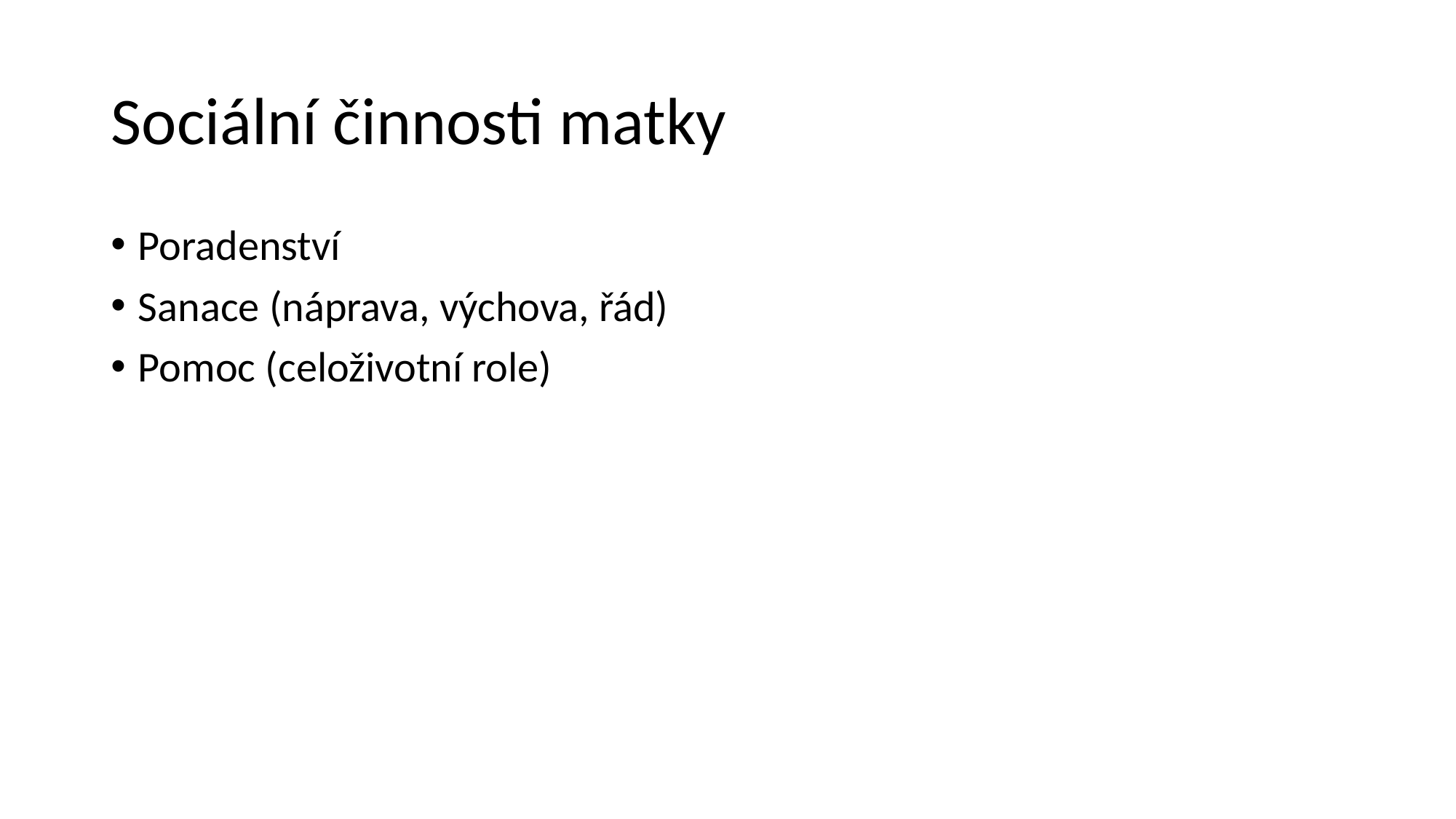

# Sociální činnosti matky
Poradenství
Sanace (náprava, výchova, řád)
Pomoc (celoživotní role)